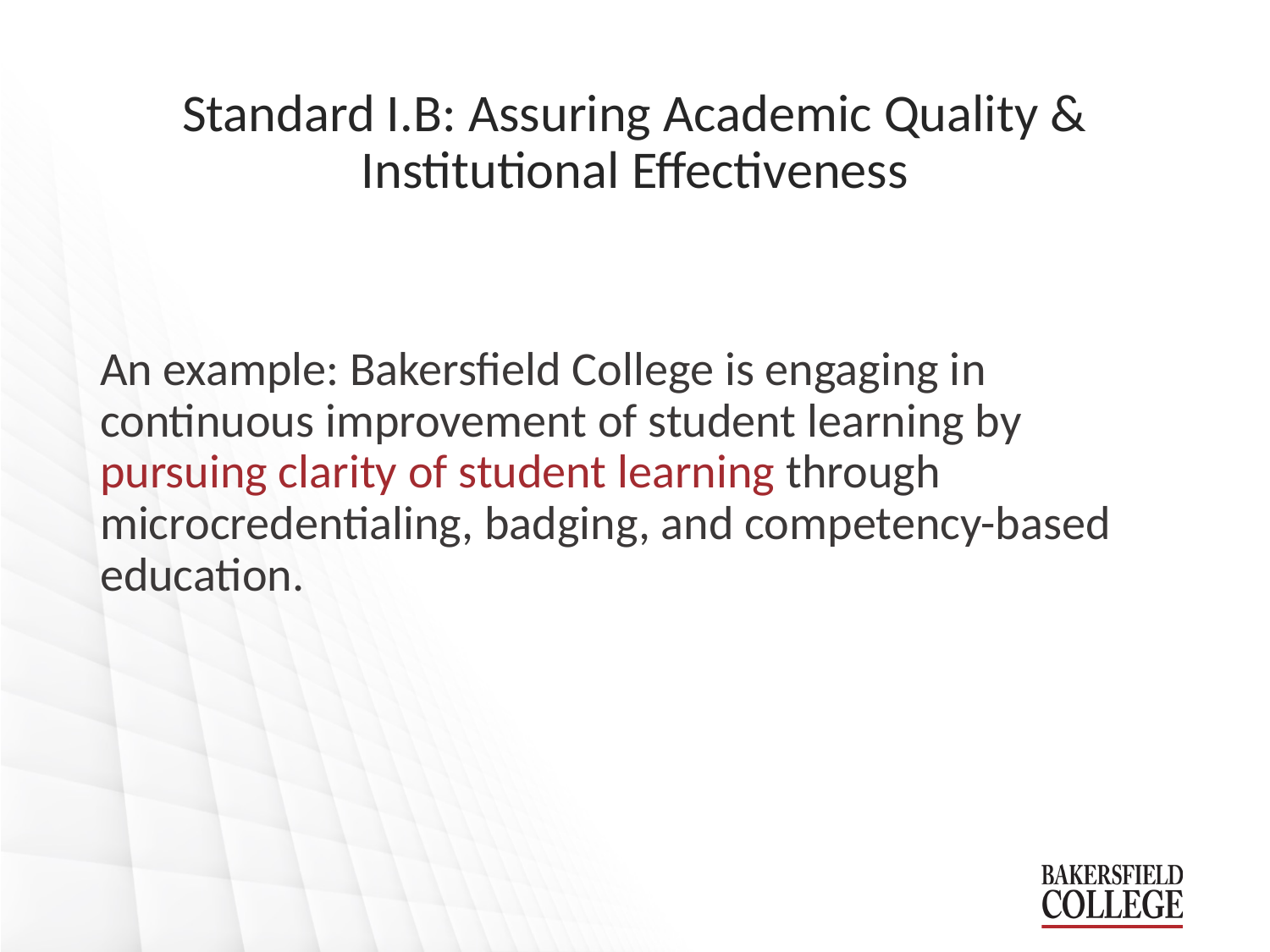

# Standard I.B: Assuring Academic Quality & Institutional Effectiveness
An example: Bakersfield College is engaging in continuous improvement of student learning by pursuing clarity of student learning through microcredentialing, badging, and competency-based education.